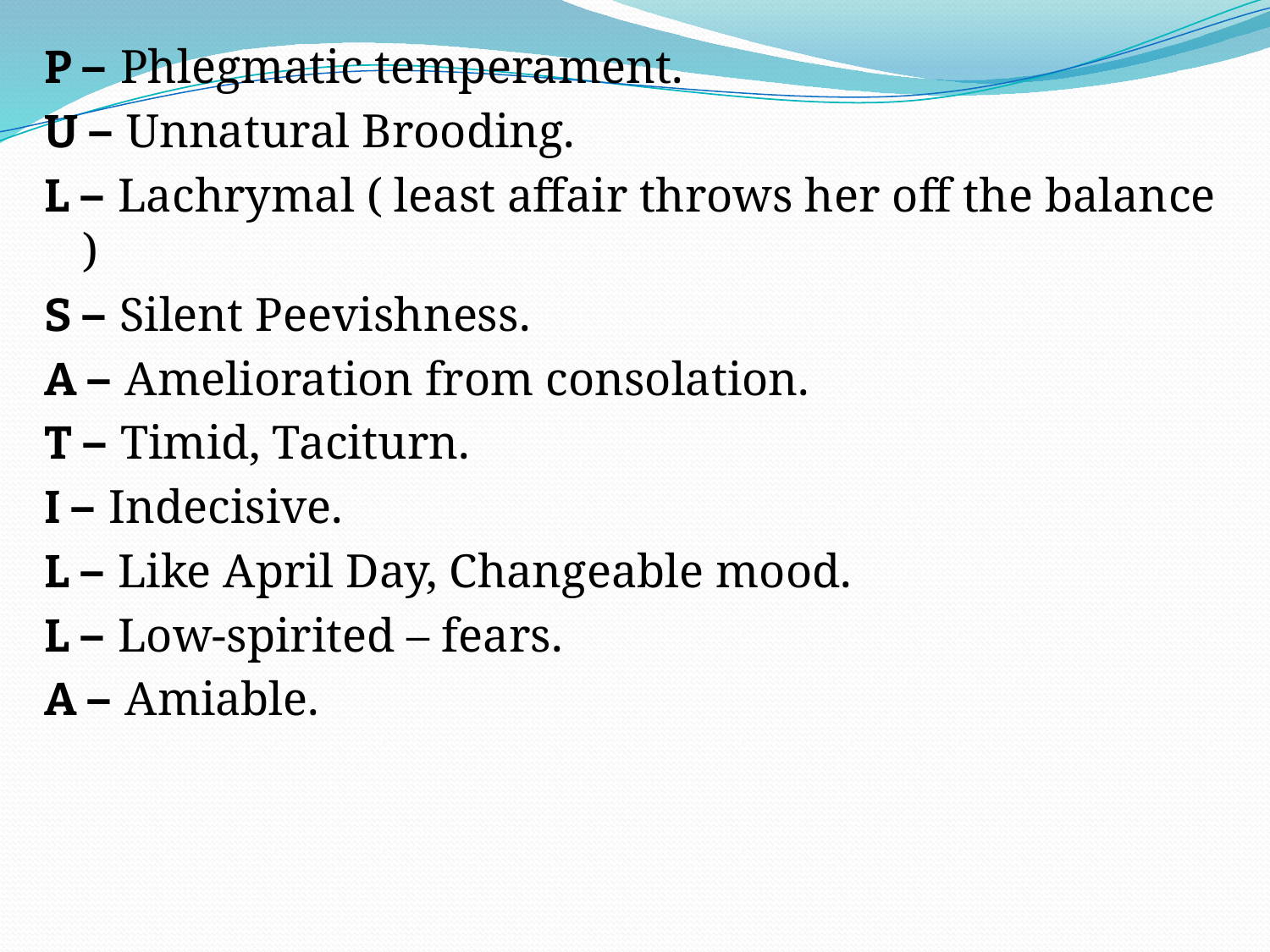

P – Phlegmatic temperament.
U – Unnatural Brooding.
L – Lachrymal ( least affair throws her off the balance )
S – Silent Peevishness.
A – Amelioration from consolation.
T – Timid, Taciturn.
I – Indecisive.
L – Like April Day, Changeable mood.
L – Low-spirited – fears.
A – Amiable.